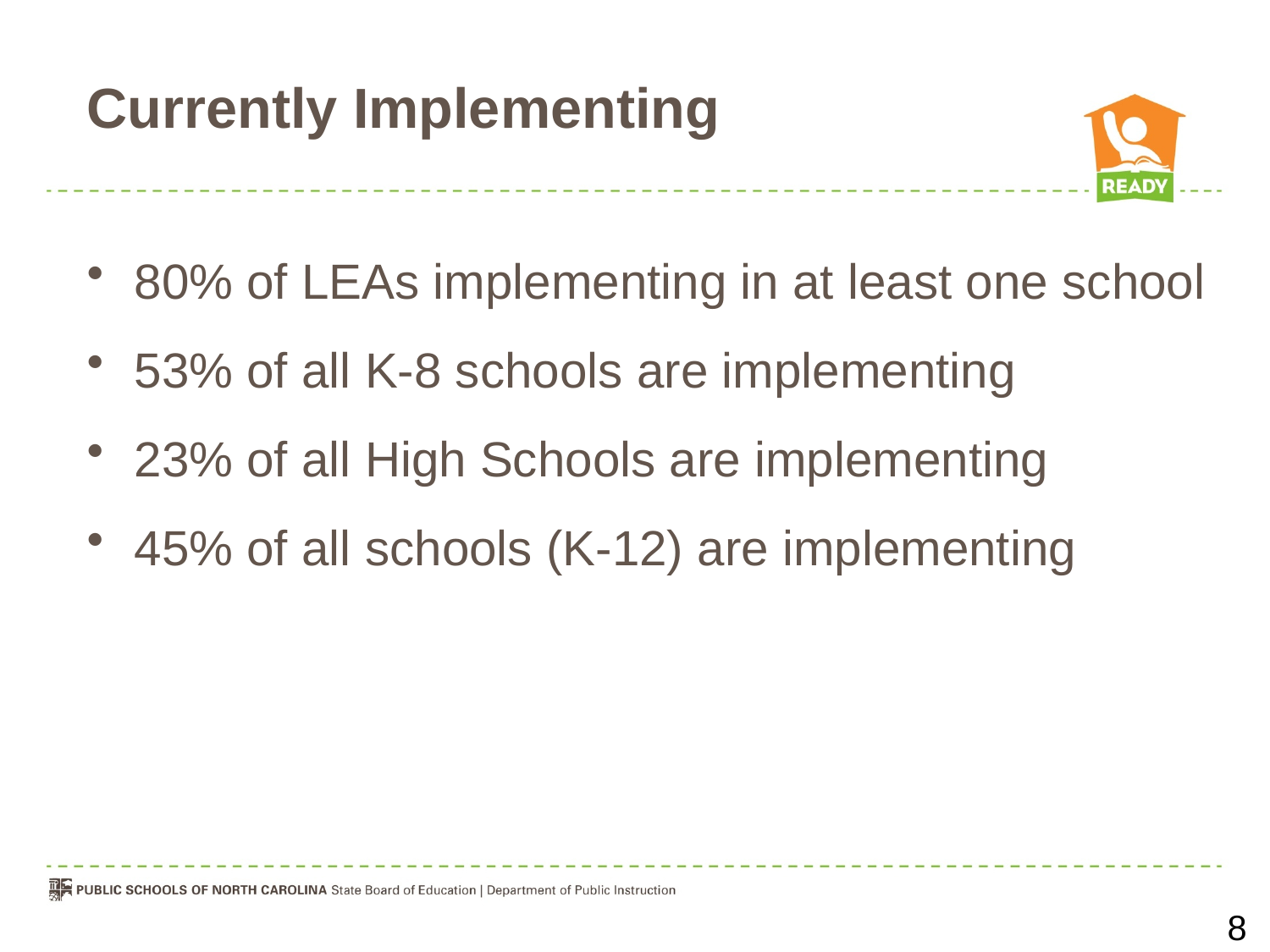

# Currently Implementing
80% of LEAs implementing in at least one school
53% of all K-8 schools are implementing
23% of all High Schools are implementing
45% of all schools (K-12) are implementing
8